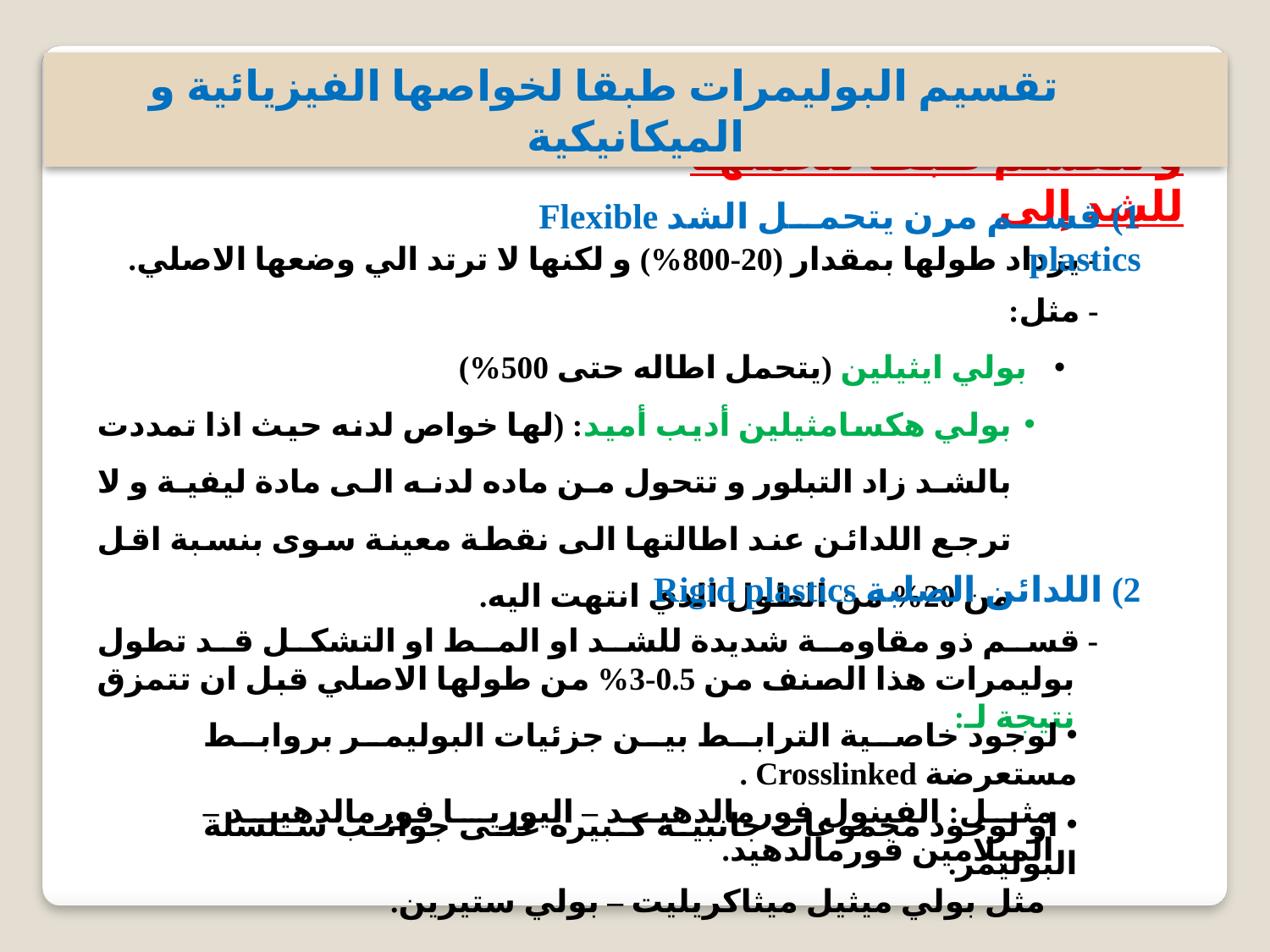

تقسيم البوليمرات طبقا لخواصها الفيزيائية و الميكانيكية
و تنقسم طبقا لتحملها للشد إلى
1) قسم مرن يتحمل الشد Flexible plastics
- يزداد طولها بمقدار (20-800%) و لكنها لا ترتد الي وضعها الاصلي.
- مثل:
 بولي ايثيلين (يتحمل اطاله حتى 500%)
بولي هكسامثيلين أديب أميد: (لها خواص لدنه حيث اذا تمددت بالشد زاد التبلور و تتحول من ماده لدنه الى مادة ليفية و لا ترجع اللدائن عند اطالتها الى نقطة معينة سوى بنسبة اقل من 20% من الطول الذي انتهت اليه.
2) اللدائن الصلبة Rigid plastics
- قسم ذو مقاومة شديدة للشد او المط او التشكل قد تطول بوليمرات هذا الصنف من 0.5-3% من طولها الاصلي قبل ان تتمزق نتيجة لـ:
 لوجود خاصية الترابط بين جزئيات البوليمر بروابط مستعرضة Crosslinked .
مثل: الفينول فورمالدهيد – اليوريا فورمالدهيد – الميلامين فورمالدهيد.
 او لوجود مجموعات جانبية كبيرة على جوانب سلسلة البوليمر.
 مثل بولي ميثيل ميثاكريليت – بولي ستيرين.